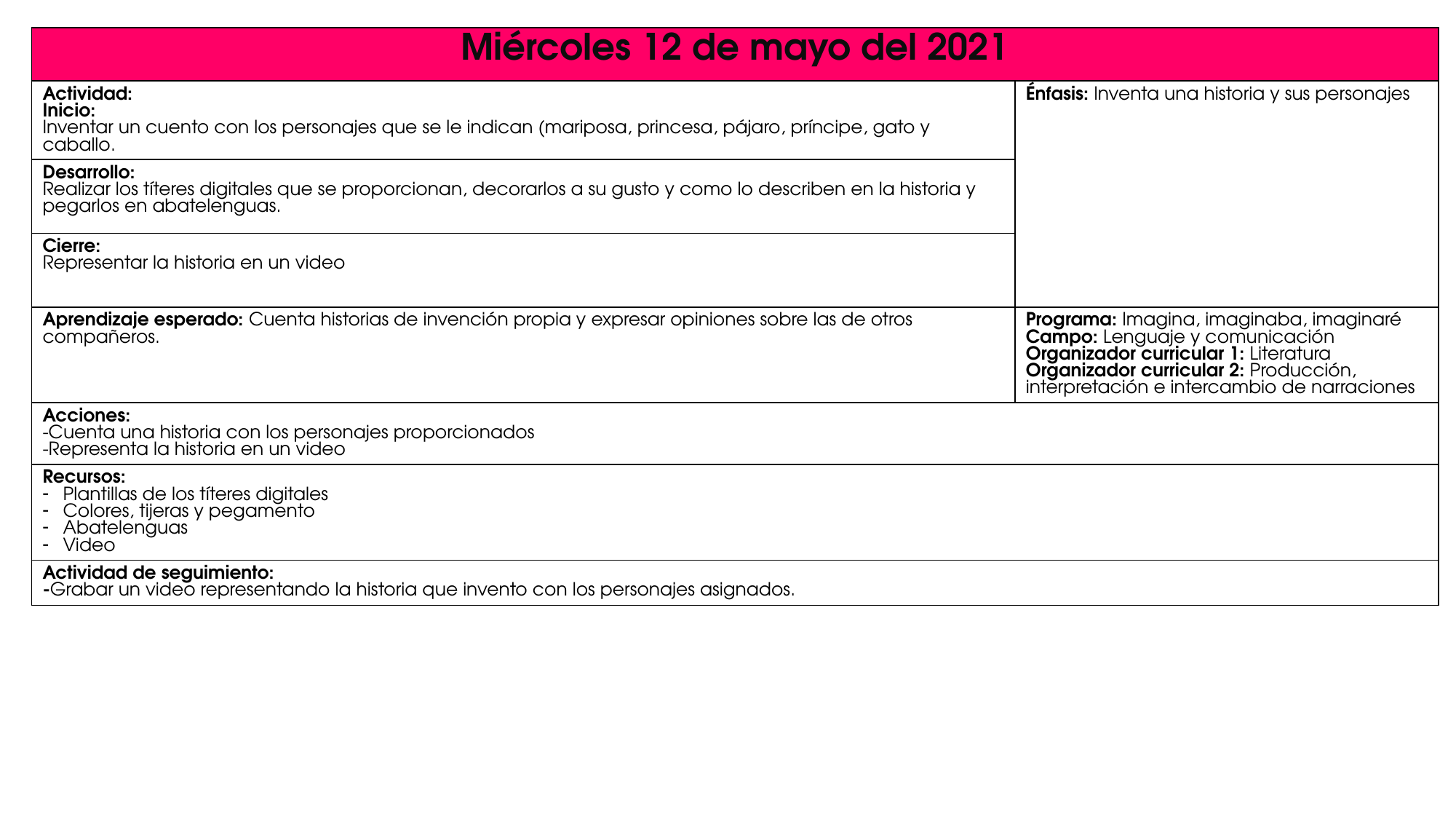

| Miércoles 12 de mayo del 2021 |  |
| --- | --- |
| Actividad: Inicio: Inventar un cuento con los personajes que se le indican (mariposa, princesa, pájaro, príncipe, gato y caballo. | Énfasis: Inventa una historia y sus personajes |
| Desarrollo: Realizar los títeres digitales que se proporcionan, decorarlos a su gusto y como lo describen en la historia y pegarlos en abatelenguas. |  |
| Cierre: Representar la historia en un video |  |
| Aprendizaje esperado: Cuenta historias de invención propia y expresar opiniones sobre las de otros compañeros. | Programa: Imagina, imaginaba, imaginaré Campo: Lenguaje y comunicación Organizador curricular 1: Literatura Organizador curricular 2: Producción, interpretación e intercambio de narraciones |
| Acciones: -Cuenta una historia con los personajes proporcionados -Representa la historia en un video |  |
| Recursos: Plantillas de los títeres digitales Colores, tijeras y pegamento Abatelenguas Video |  |
| Actividad de seguimiento: -Grabar un video representando la historia que invento con los personajes asignados. |  |